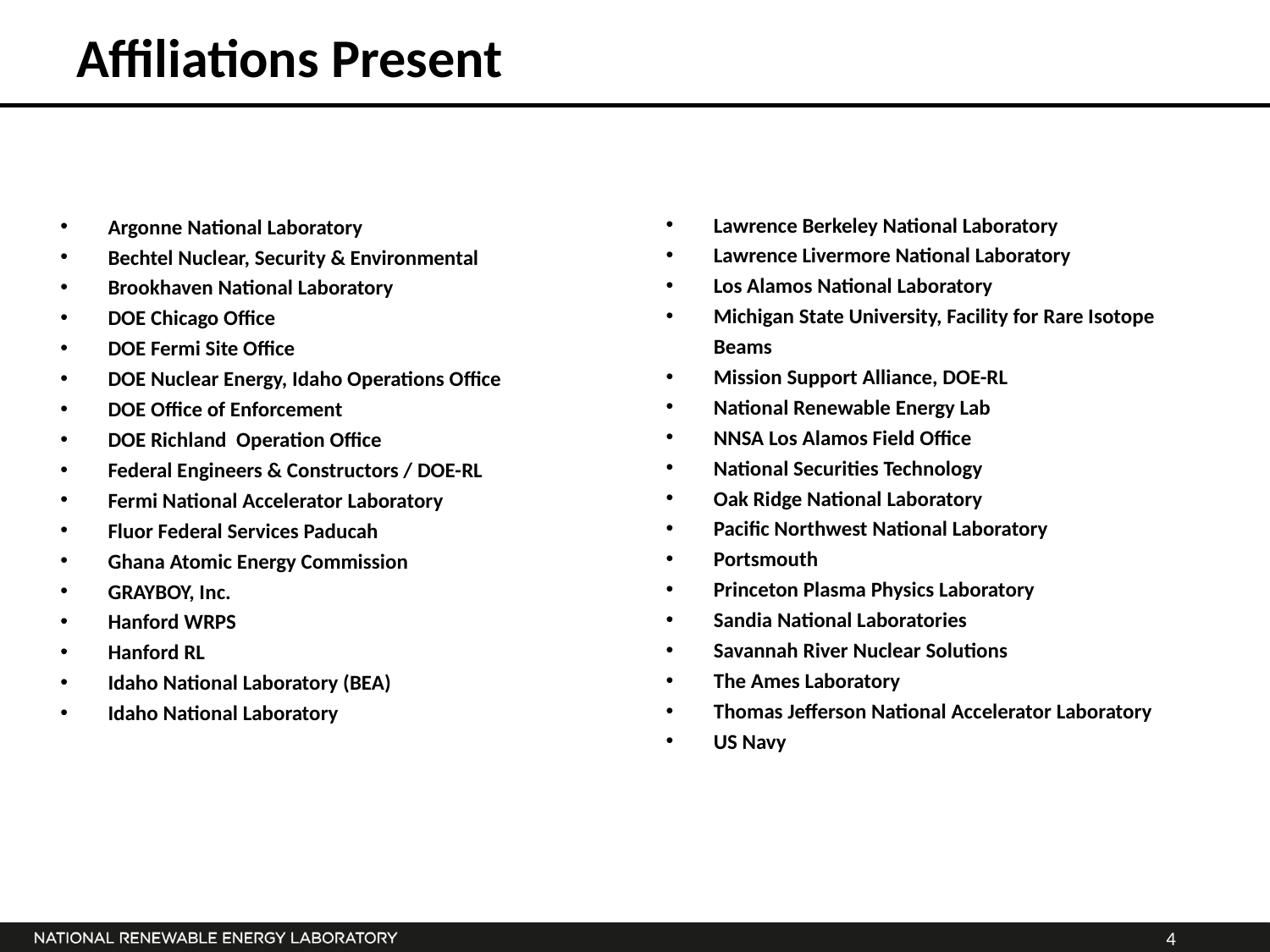

# Affiliations Present
Lawrence Berkeley National Laboratory
Lawrence Livermore National Laboratory
Los Alamos National Laboratory
Michigan State University, Facility for Rare Isotope Beams
Mission Support Alliance, DOE-RL
National Renewable Energy Lab
NNSA Los Alamos Field Office
National Securities Technology
Oak Ridge National Laboratory
Pacific Northwest National Laboratory
Portsmouth
Princeton Plasma Physics Laboratory
Sandia National Laboratories
Savannah River Nuclear Solutions
The Ames Laboratory
Thomas Jefferson National Accelerator Laboratory
US Navy
Argonne National Laboratory
Bechtel Nuclear, Security & Environmental
Brookhaven National Laboratory
DOE Chicago Office
DOE Fermi Site Office
DOE Nuclear Energy, Idaho Operations Office
DOE Office of Enforcement
DOE Richland  Operation Office
Federal Engineers & Constructors / DOE-RL
Fermi National Accelerator Laboratory
Fluor Federal Services Paducah
Ghana Atomic Energy Commission
GRAYBOY, Inc.
Hanford WRPS
Hanford RL
Idaho National Laboratory (BEA)
Idaho National Laboratory